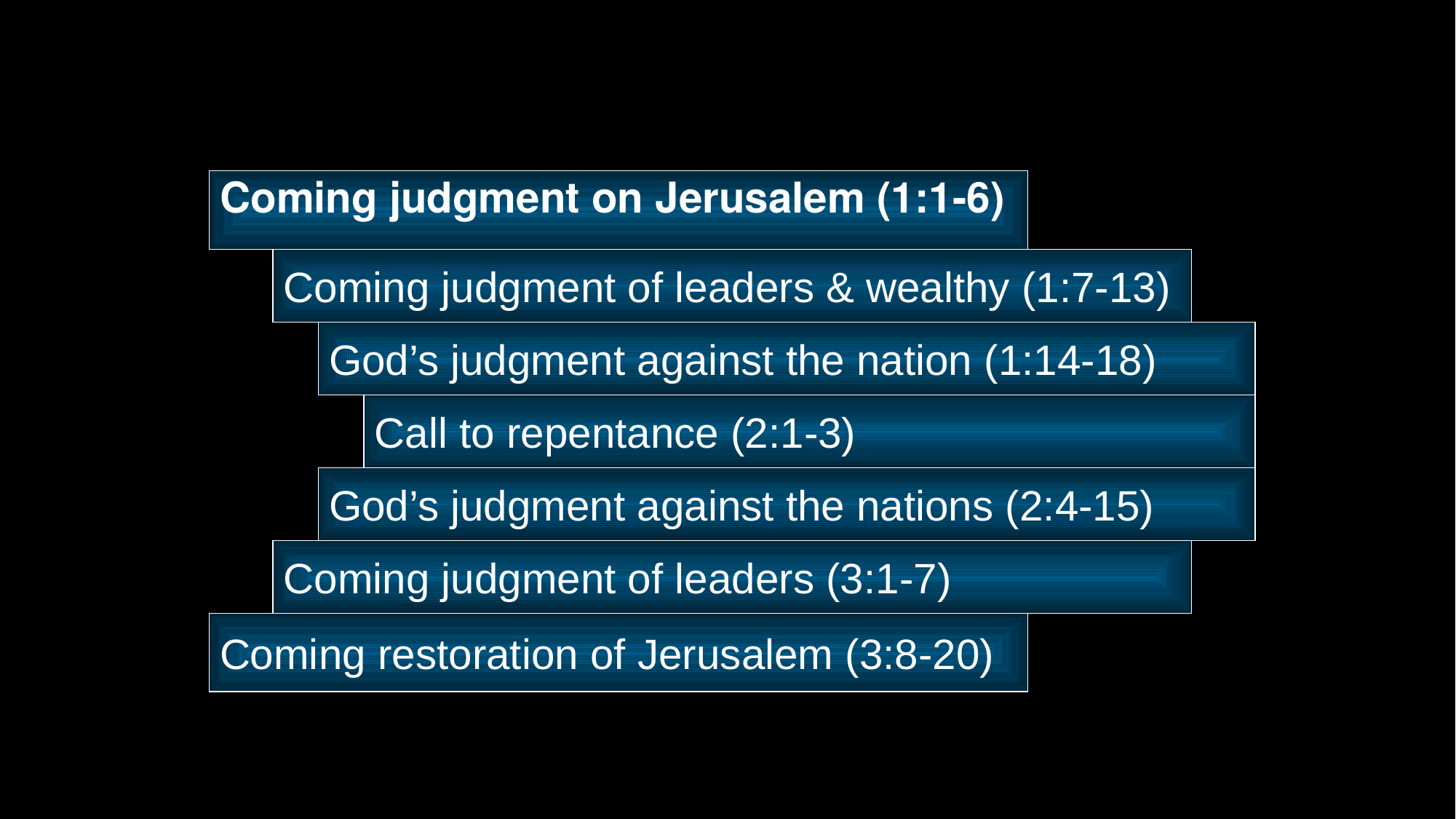

Zephaniah
# Coming judgment on Jerusalem (1:1-6)
Coming judgment of leaders & wealthy (1:7-13)
God’s judgment against the nation (1:14-18)
Call to repentance (2:1-3)
God’s judgment against the nations (2:4-15)
Coming judgment of leaders (3:1-7)
Coming restoration of Jerusalem (3:8-20)